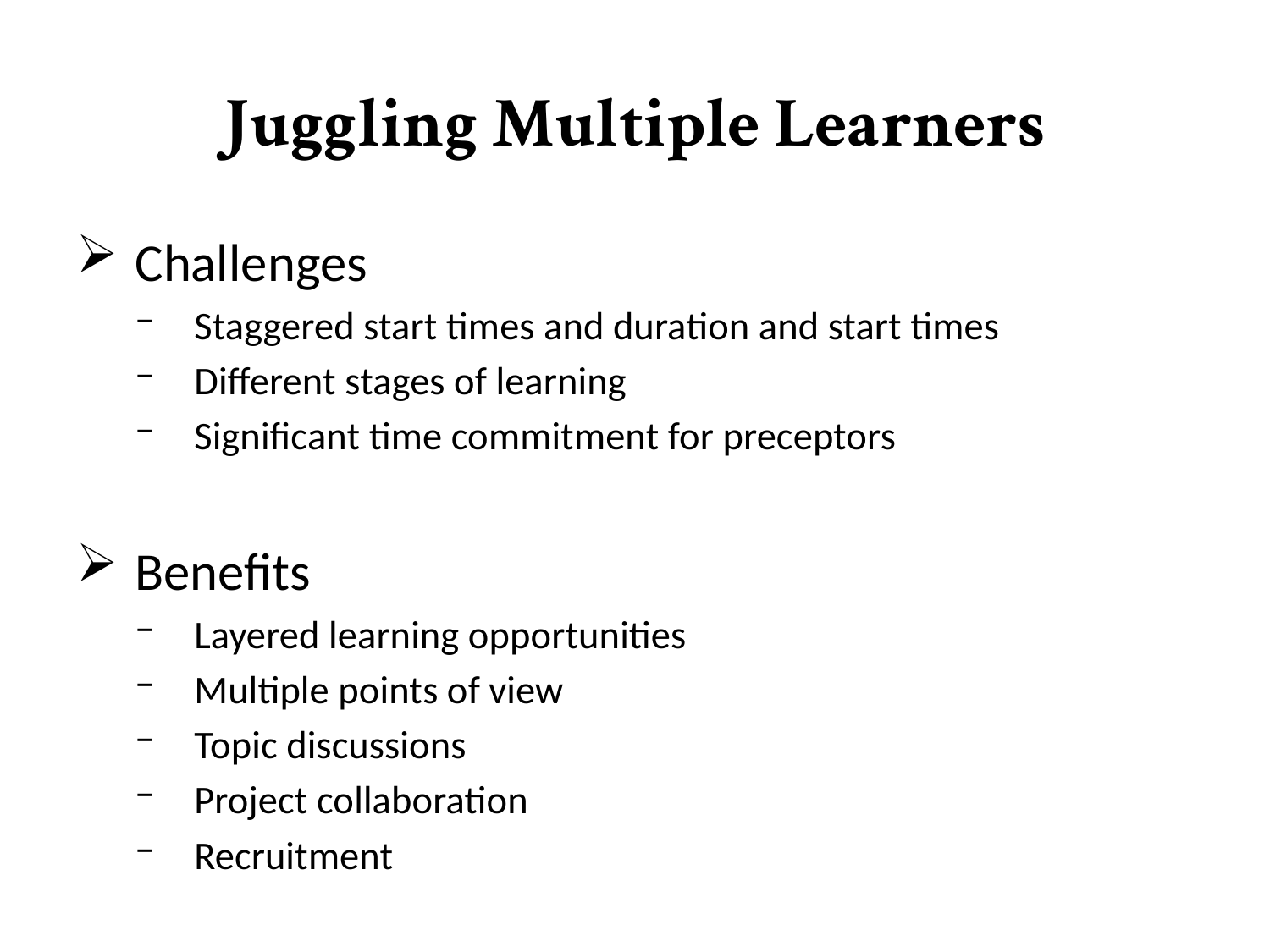

# Juggling Multiple Learners
Challenges
Staggered start times and duration and start times
Different stages of learning
Significant time commitment for preceptors

Benefits
Layered learning opportunities
Multiple points of view
Topic discussions
Project collaboration
Recruitment